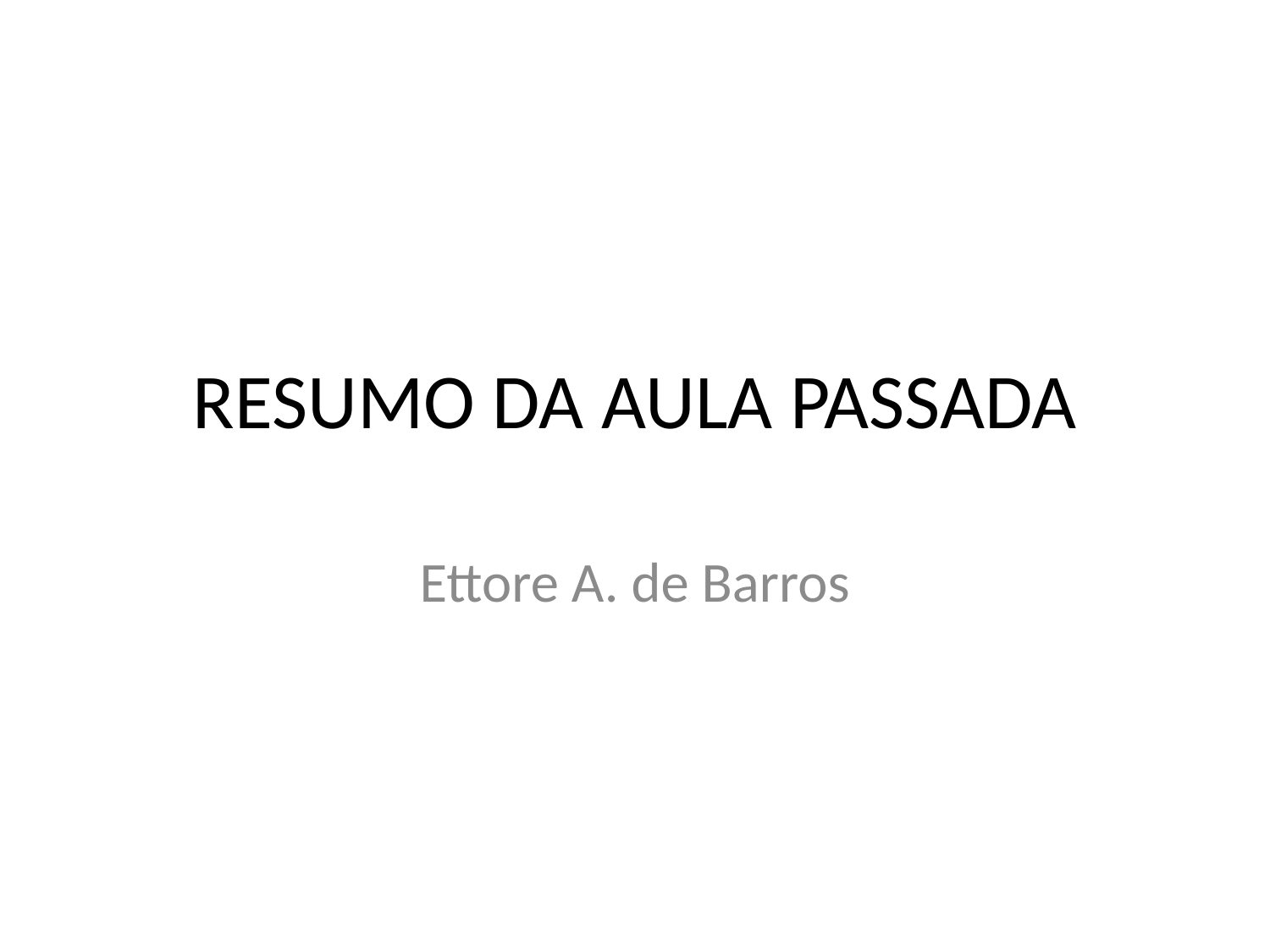

# RESUMO DA AULA PASSADA
Ettore A. de Barros